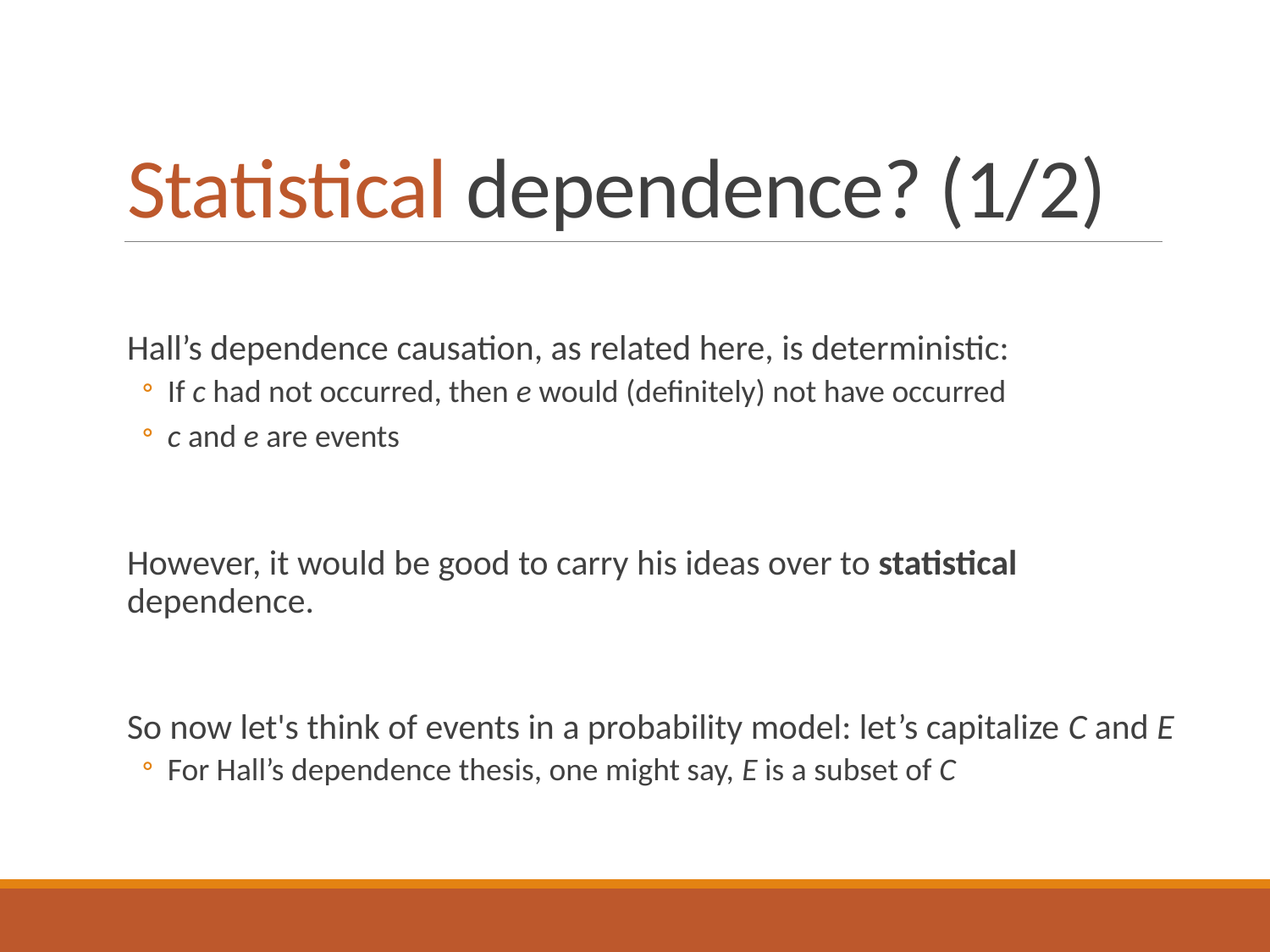

# Statistical dependence? (1/2)

Hall’s dependence causation, as related here, is deterministic:
If c had not occurred, then e would (definitely) not have occurred
c and e are events

However, it would be good to carry his ideas over to statistical dependence.

So now let's think of events in a probability model: let’s capitalize C and E
For Hall’s dependence thesis, one might say, E is a subset of C